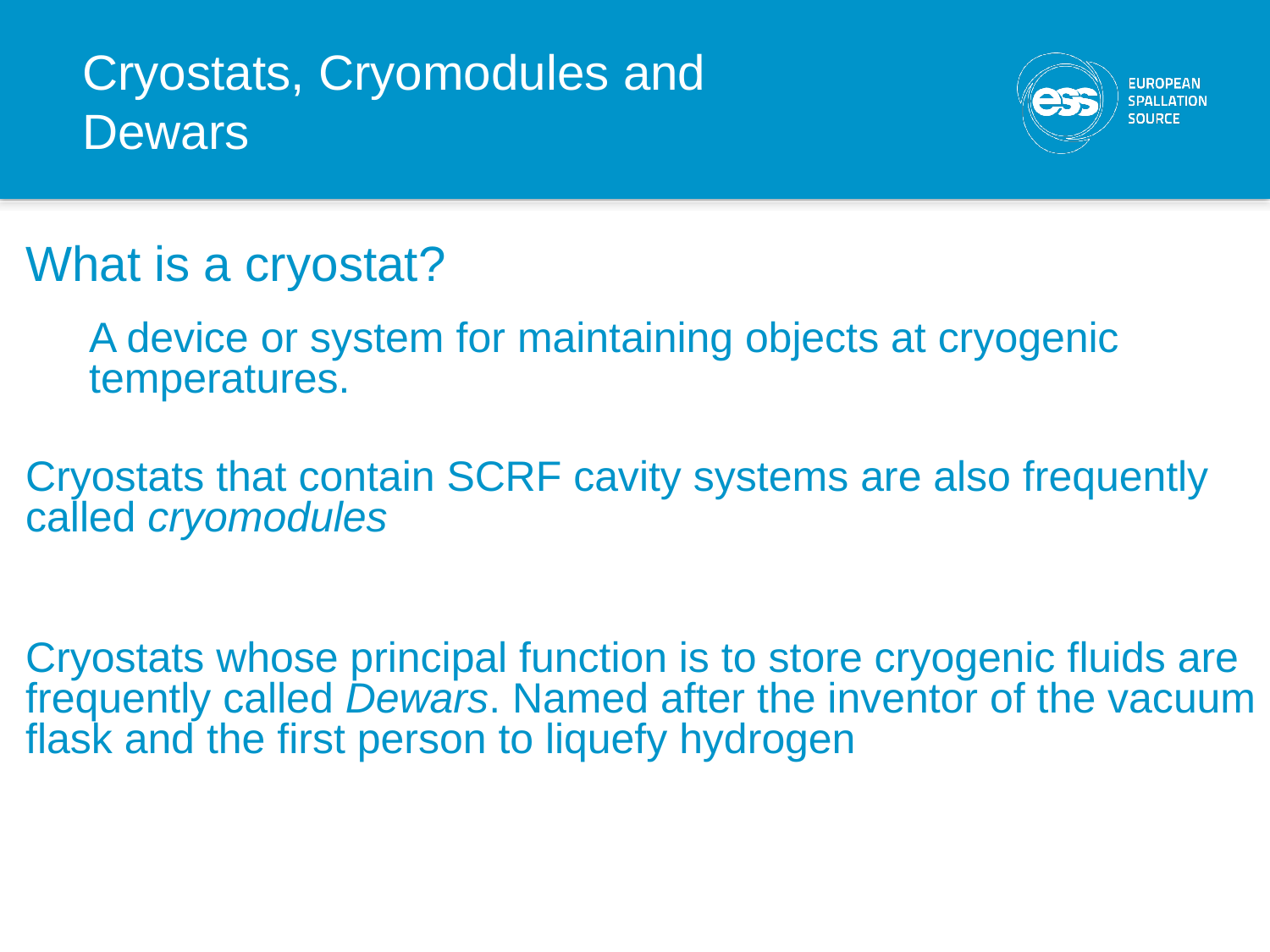

# Cryostats, Cryomodules and Dewars
What is a cryostat?
A device or system for maintaining objects at cryogenic temperatures.

Cryostats that contain SCRF cavity systems are also frequently called cryomodules

Cryostats whose principal function is to store cryogenic fluids are frequently called Dewars. Named after the inventor of the vacuum flask and the first person to liquefy hydrogen